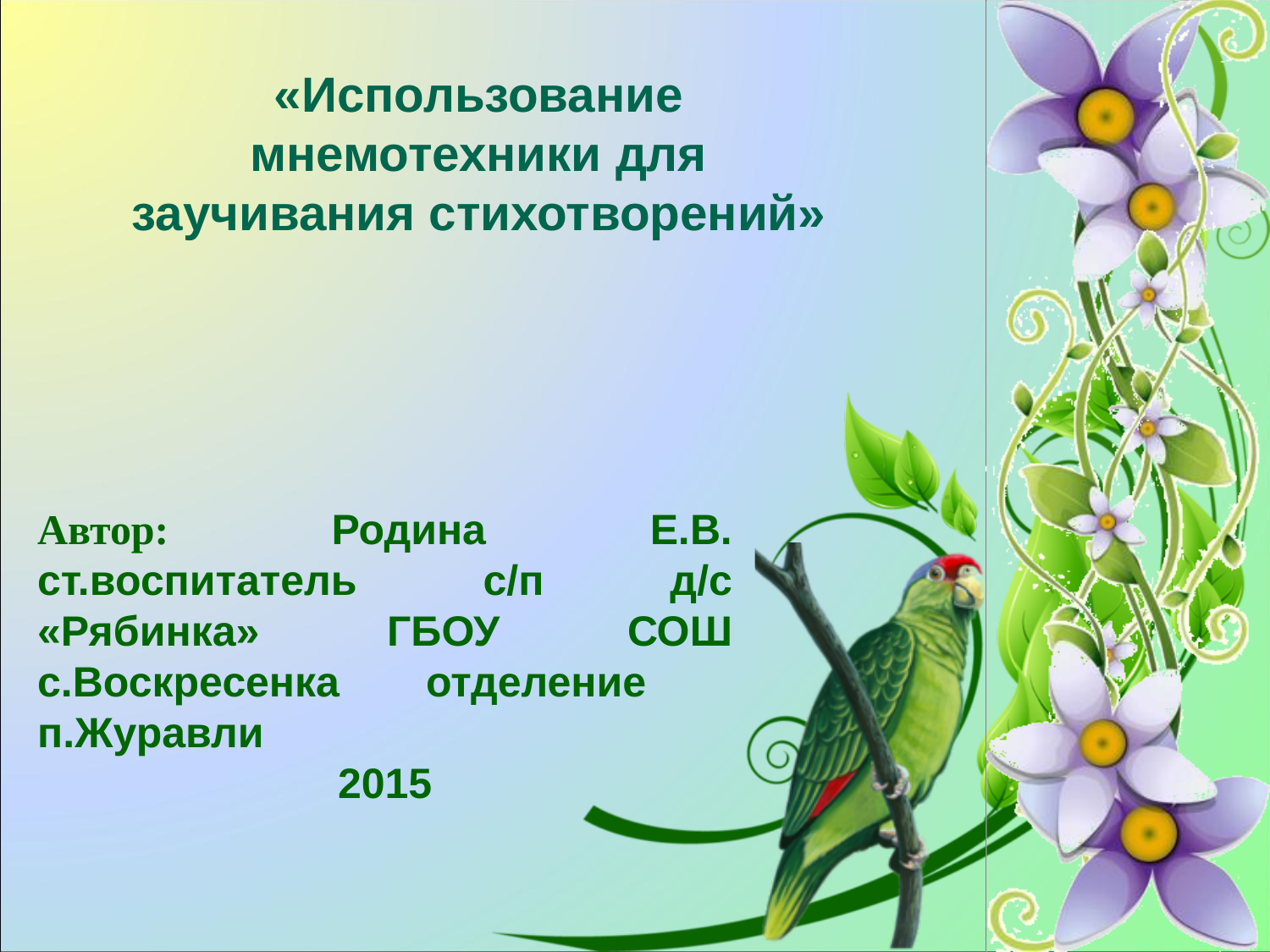

«Использование мнемотехники для
заучивания стихотворений»
Автор: Родина Е.В. ст.воспитатель с/п д/с «Рябинка» ГБОУ СОШ с.Воскресенка отделение  п.Журавли
2015